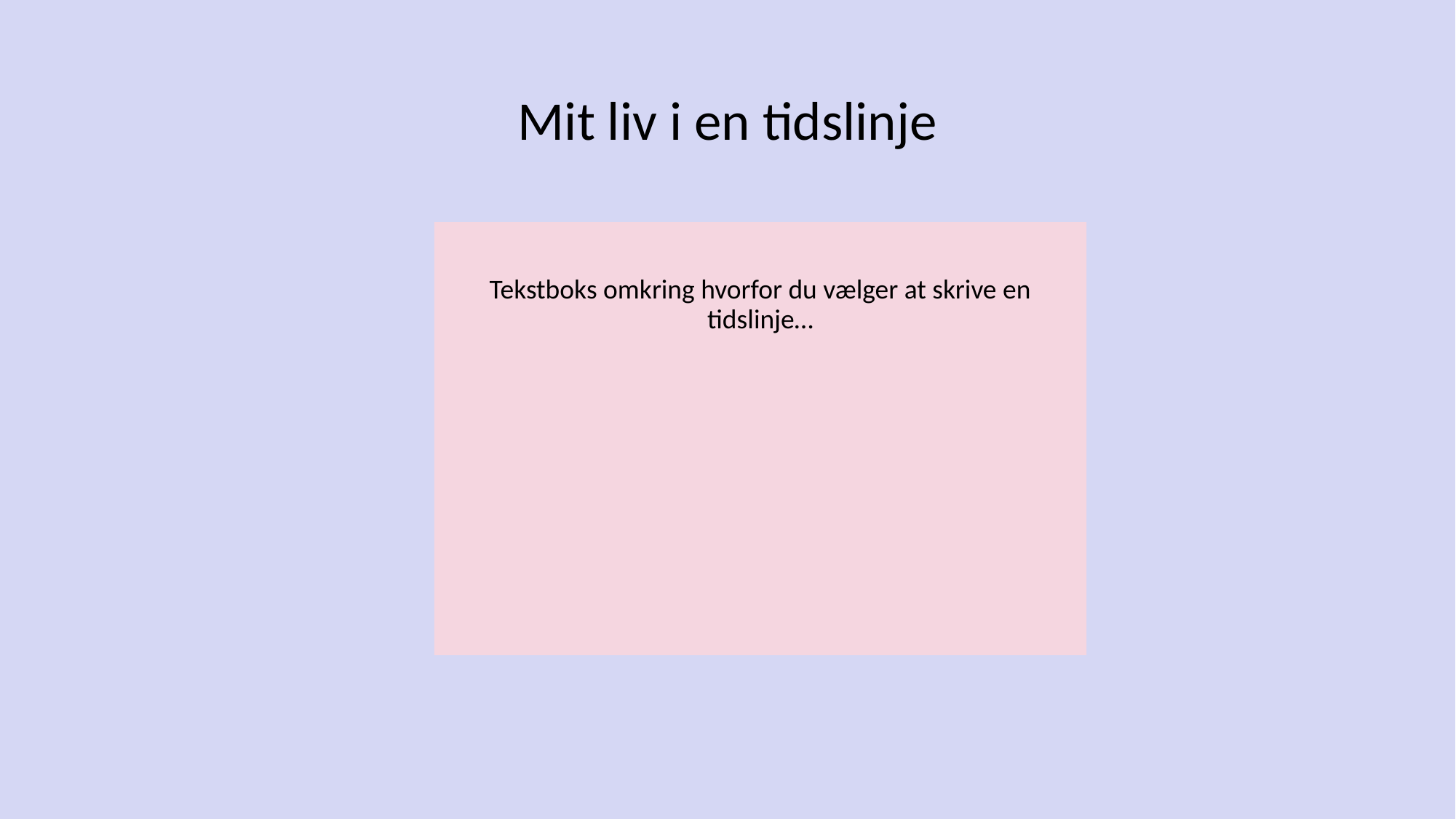

# Mit liv i en tidslinje

Tekstboks omkring hvorfor du vælger at skrive en tidslinje…